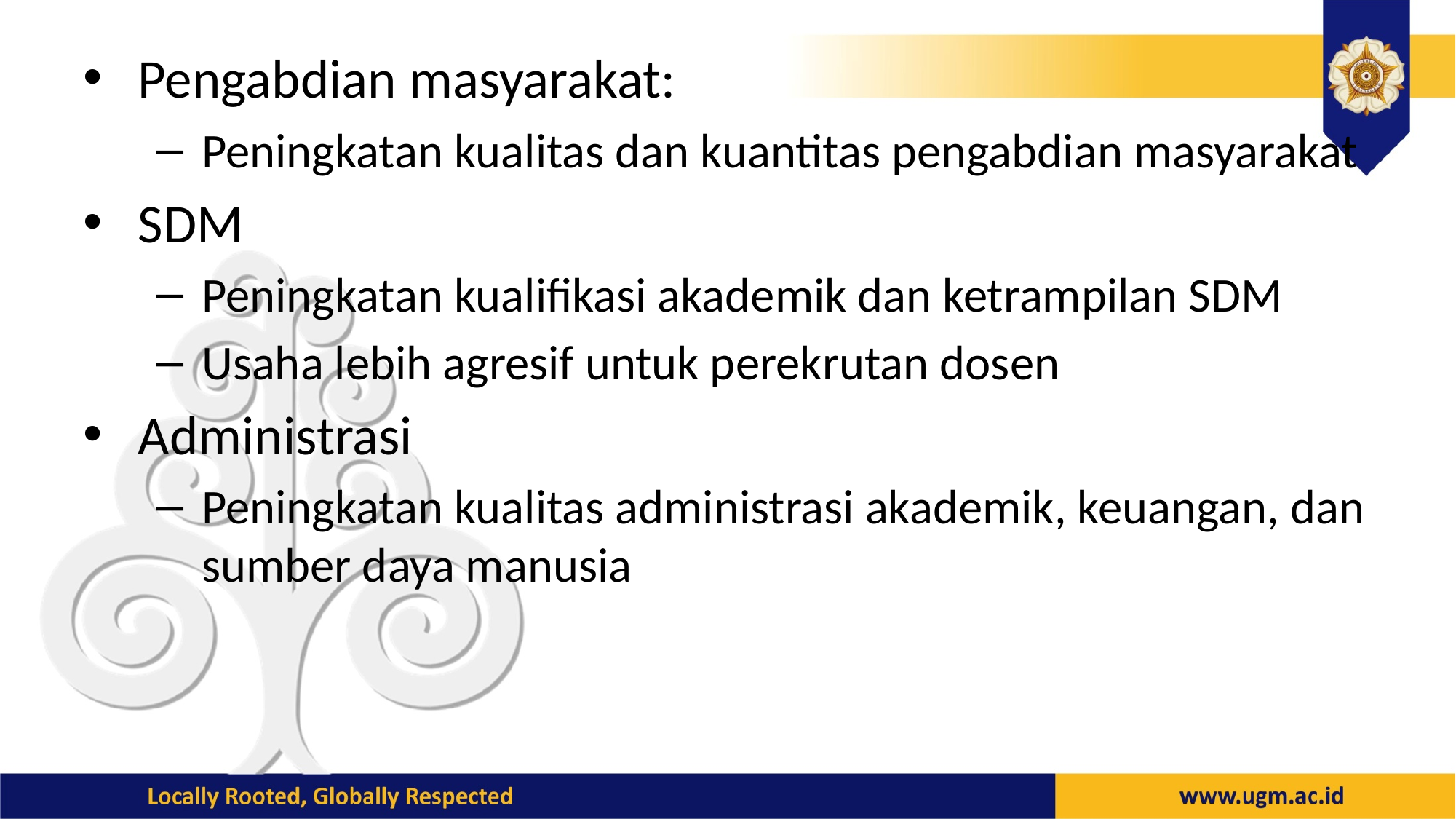

Pengabdian masyarakat:
Peningkatan kualitas dan kuantitas pengabdian masyarakat
SDM
Peningkatan kualifikasi akademik dan ketrampilan SDM
Usaha lebih agresif untuk perekrutan dosen
Administrasi
Peningkatan kualitas administrasi akademik, keuangan, dan sumber daya manusia